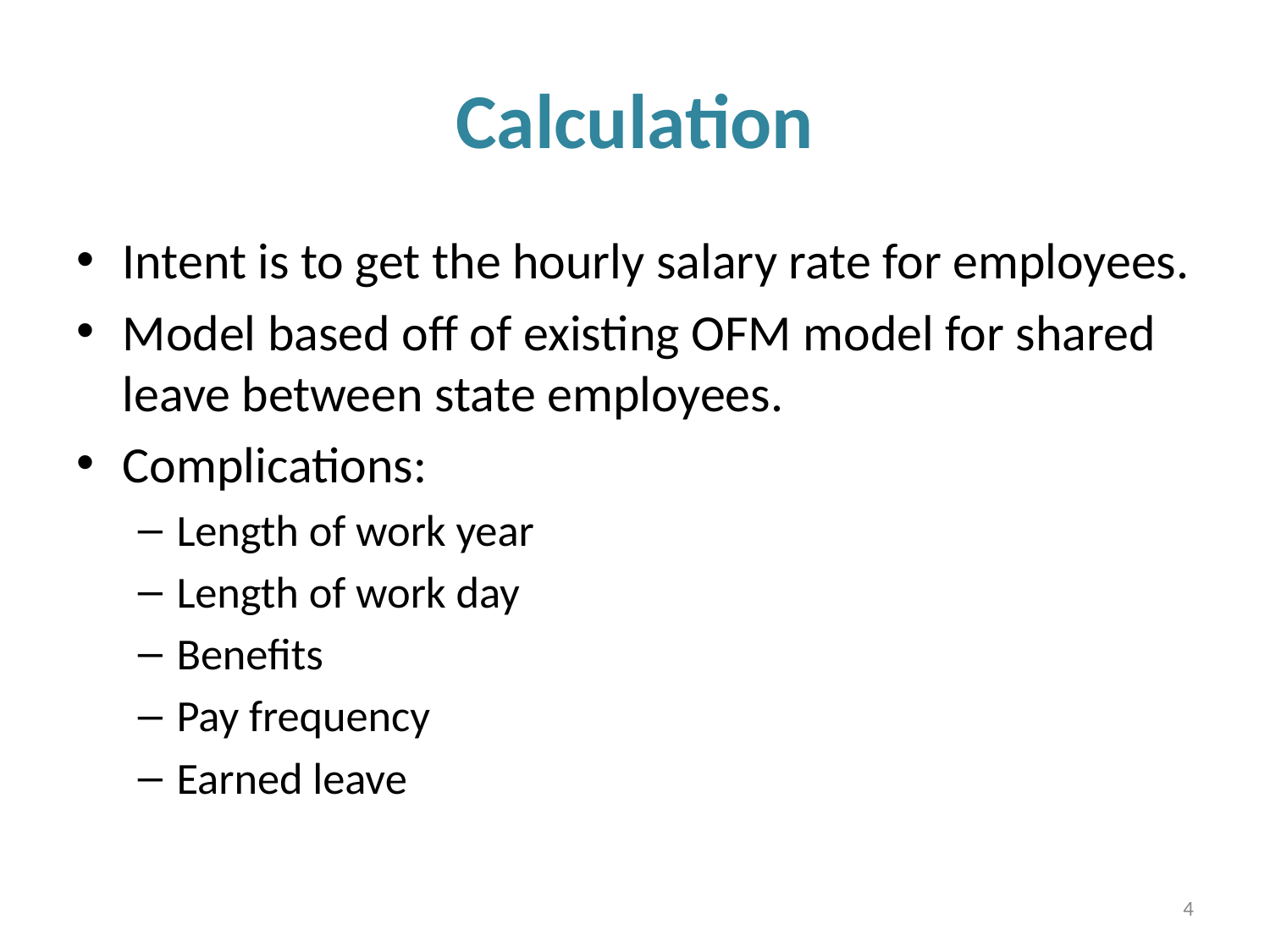

# Calculation
Intent is to get the hourly salary rate for employees.
Model based off of existing OFM model for shared leave between state employees.
Complications:
Length of work year
Length of work day
Benefits
Pay frequency
Earned leave
4